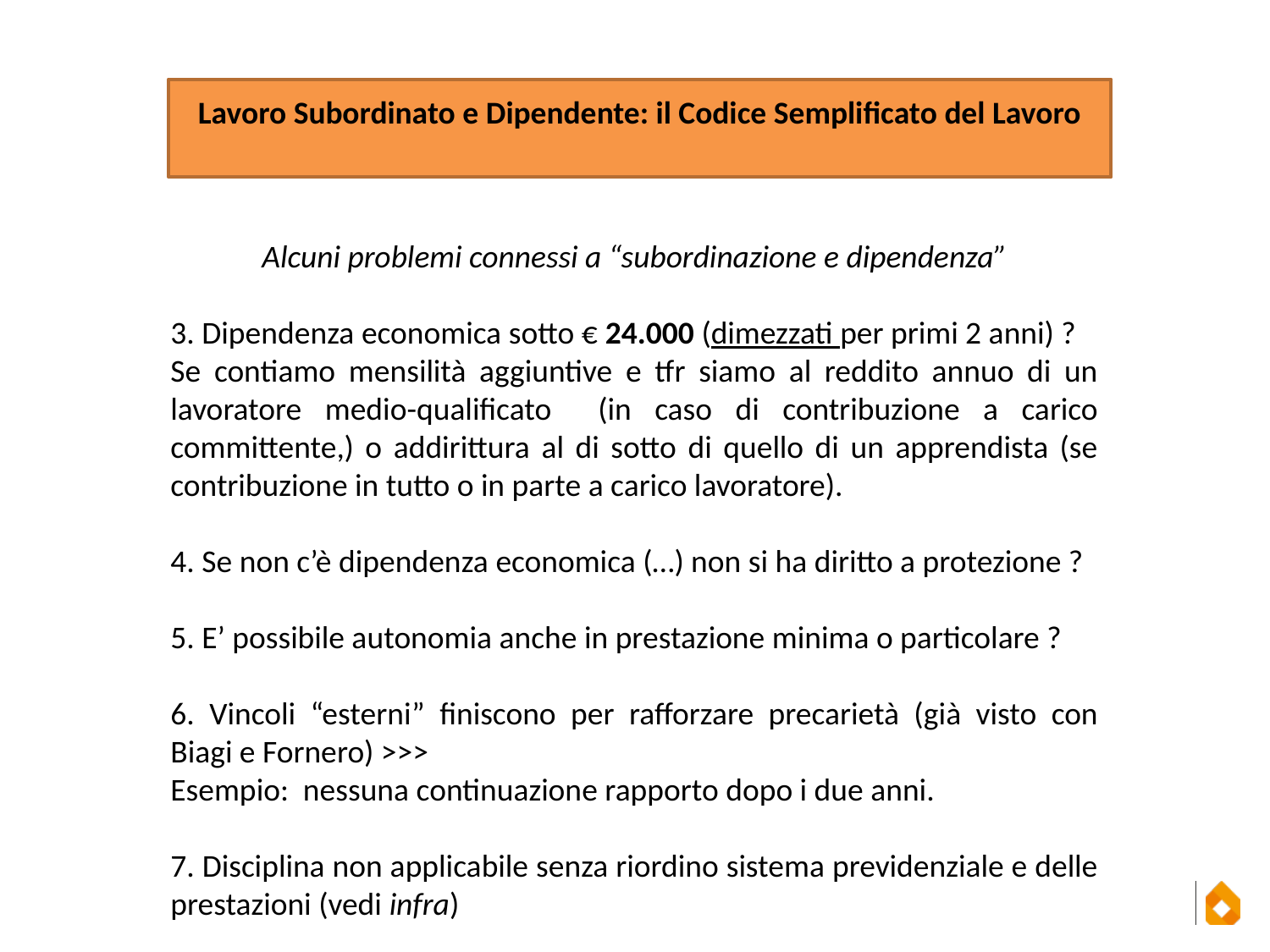

Lavoro Subordinato e Dipendente: il Codice Semplificato del Lavoro

 Alcuni problemi connessi a “subordinazione e dipendenza”

3. Dipendenza economica sotto € 24.000 (dimezzati per primi 2 anni) ?
Se contiamo mensilità aggiuntive e tfr siamo al reddito annuo di un lavoratore medio-qualificato  (in caso di contribuzione a carico committente,) o addirittura al di sotto di quello di un apprendista (se contribuzione in tutto o in parte a carico lavoratore).

4. Se non c’è dipendenza economica (…) non si ha diritto a protezione ?

5. E’ possibile autonomia anche in prestazione minima o particolare ?

6. Vincoli “esterni” finiscono per rafforzare precarietà (già visto con Biagi e Fornero) >>>
Esempio:  nessuna continuazione rapporto dopo i due anni.

7. Disciplina non applicabile senza riordino sistema previdenziale e delle prestazioni (vedi infra)